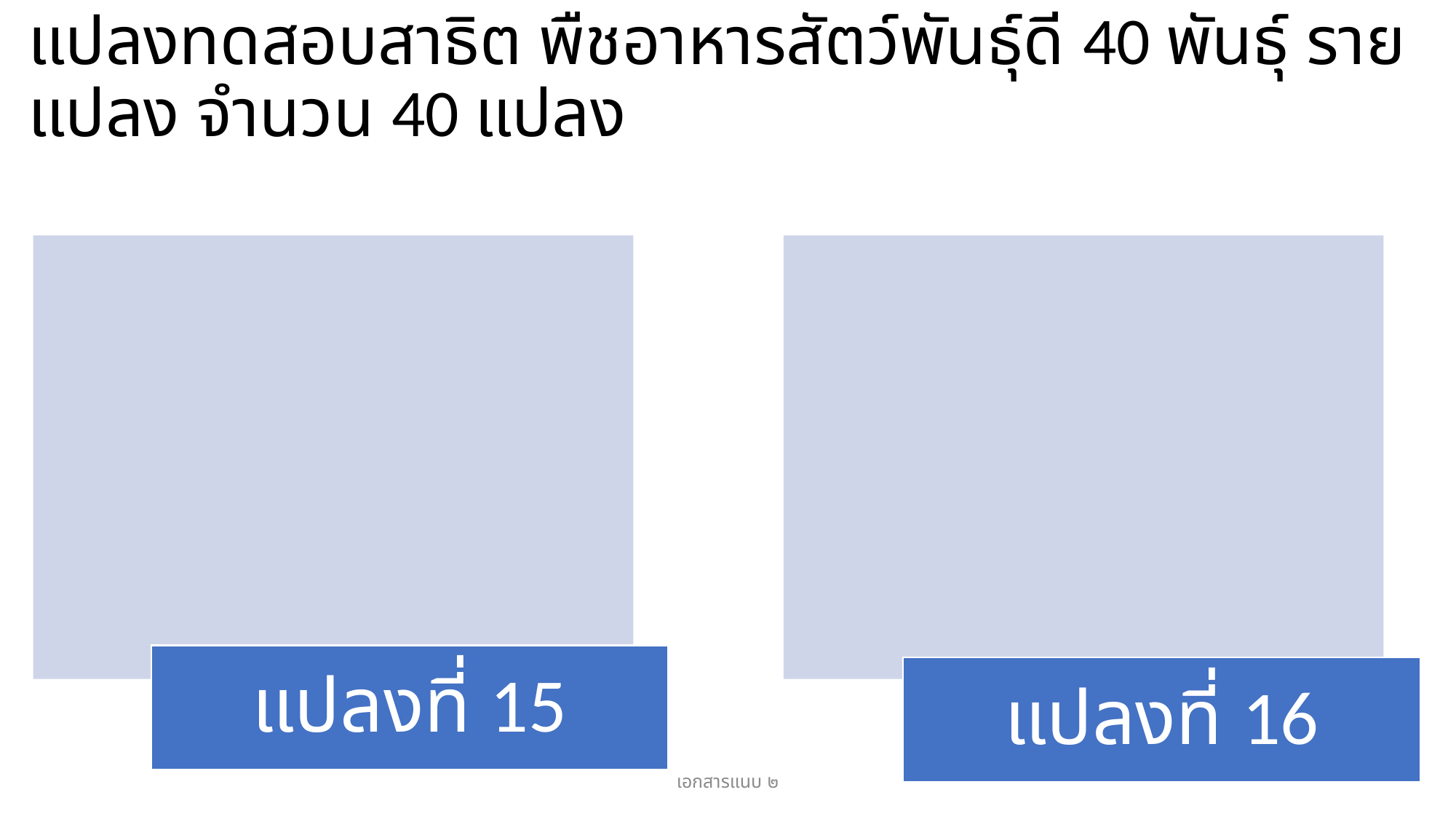

แปลงทดสอบสาธิต พืชอาหารสัตว์พันธุ์ดี 40 พันธุ์ รายแปลง จำนวน 40 แปลง
แปลงที่ 15
แปลงที่ 16
เอกสารแนบ ๒